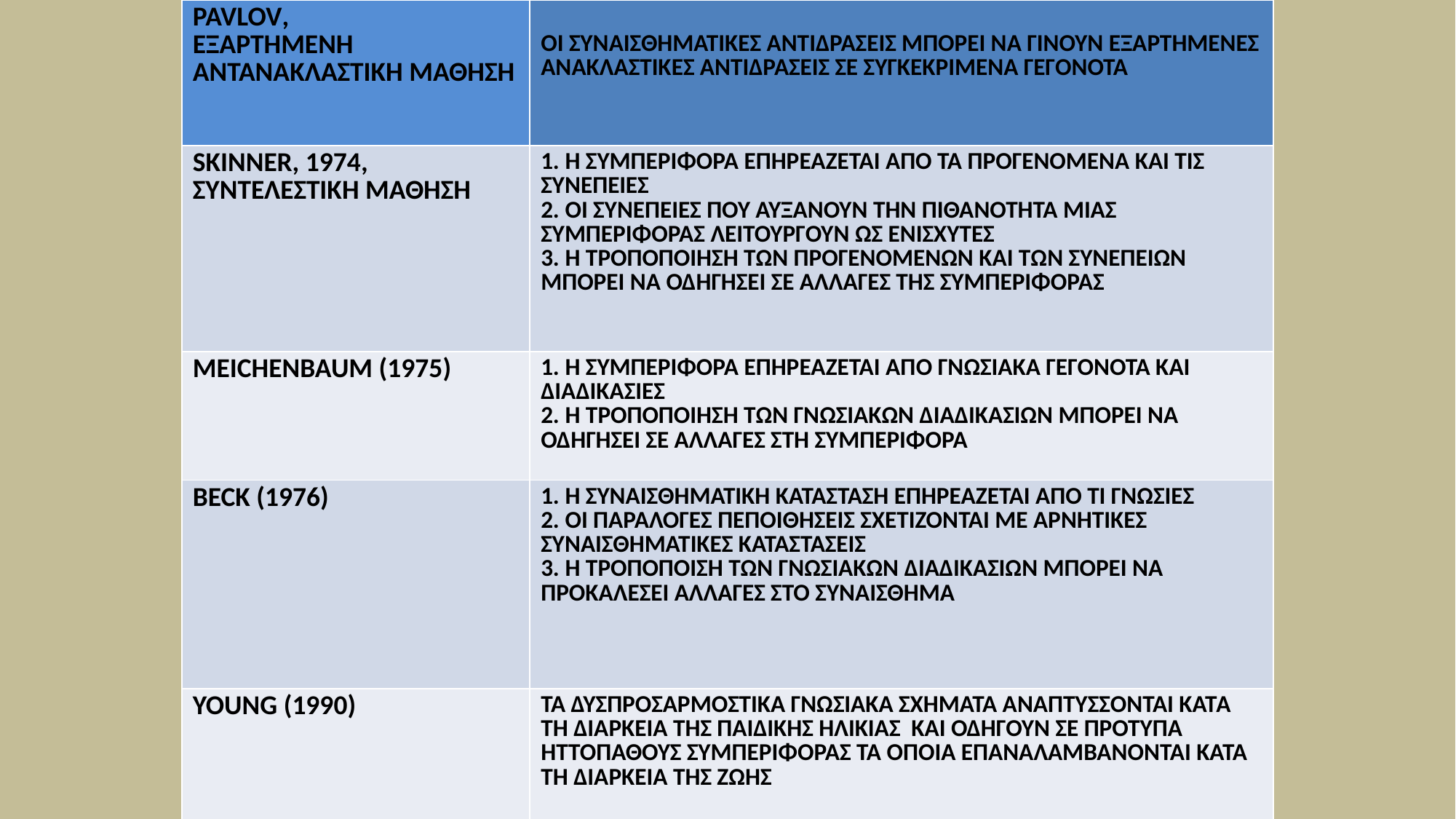

| PAVLOV, ΕΞΑΡΤΗΜΕΝΗ ΑΝΤΑΝΑΚΛΑΣΤΙΚΗ ΜΑΘΗΣΗ | οι συναισθηματικεσ αντιδρασεισ μπορει να γινουν εξαρτημενεσ ανακλαστικεσ αντιδρασεισ σε συγκεκριμενα γεγονοτα |
| --- | --- |
| SKINNER, 1974, ΣΥΝΤΕΛΕΣΤΙΚΗ ΜΑΘΗΣΗ | 1. η συμπεριφορα επηρεαζεται απο τα προγενομενα και τις συνεπειεσ 2. οι συνεπειεσ που αυξανουν την πιθανοτητα μιασ συμπεριφορασ λειτουργουν ωσ ενισχυτεσ 3. η τροποποιηση των προγενομενων και των συνεπειων μπορει να οδηγησει σε αλλαγεσ τηΣ συμπεριφορασ |
| meichenbaum (1975) | 1. η συμπεριφορα επηρεαζεται από γνωσιακα γεγονοτα και διαδικασιεσ 2. η τροποποιηση των γνωσιακων διαδικασιων μπορει να οδηγησει σε αλλαγεσ στη συμπεριφορα |
| beck (1976) | 1. η συναισθηματικη κατασταση επηρεαζεται απο τι γνωσιεσ 2. οι παραλογεσ πεποιθησεισ σχετιζονται με αρνητικεσ συναισθηματικεσ καταστασεισ 3. η τροποποιση των γνωσιακων διαδικασιων μπορει να προκαλεσει αλλαγεσ στο συναισθημα |
| young (1990) | τα δυσπροσαρμοστικα γνωσιακα σχηματα αναπτυσσονται κατά τη διαρκεια της παιδικησ ηλικιασ και οδηγουν σε προτυπα ηττοπαθουσ συμπεριφορασ τα οποια επαναλαμβανονται κατα τη διαρκεια της ζωησ |
ΕΜΠΕΙΡΙΚΗ ΘΕΜΕΛΙΩΣΗ ΤΗΣ ΓΝΩΣΙΑΚΗΣ-ΣΥΜΠΕΡΙΦΟΡΙΣΤΙΚΗΣ ΘΕΡΑΠΕΙΑΣ (COGNITIVE-BEHAVIORAL THERAPY, CBT)